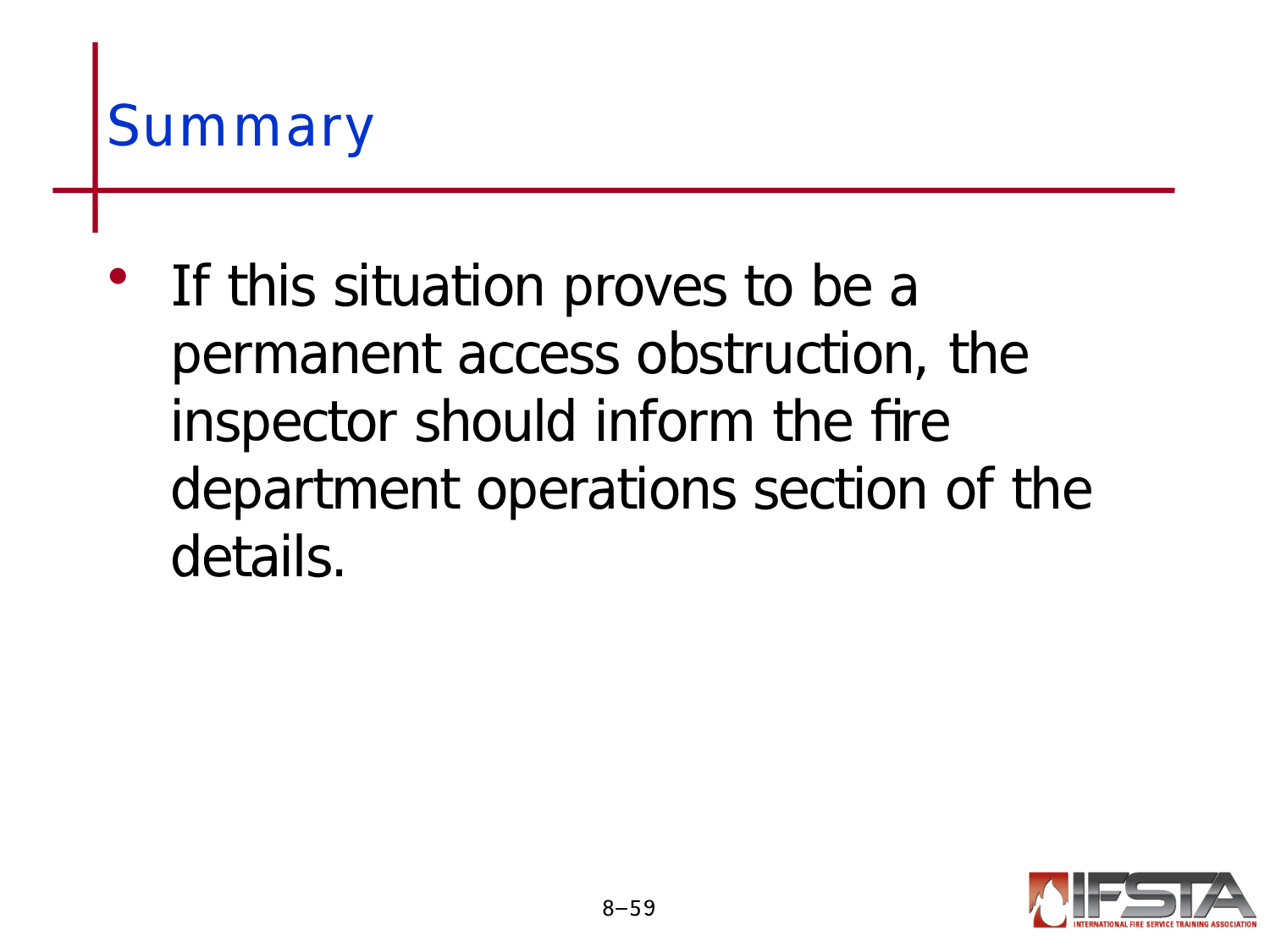

# Summary
If this situation proves to be a permanent access obstruction, the inspector should inform the fire department operations section of the details.
8–59